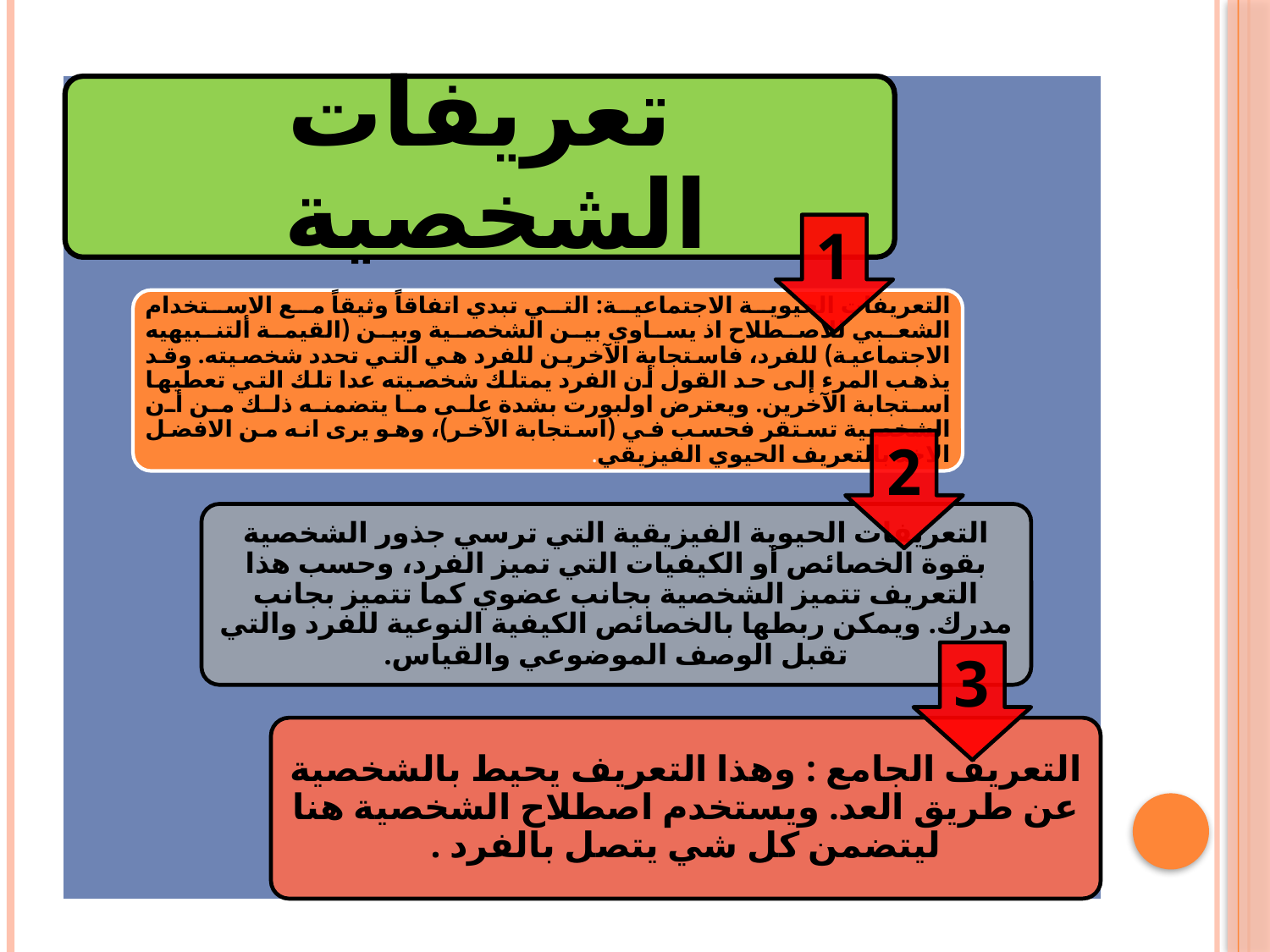

تعريفات الشخصية
التعريفات الحيوية الاجتماعية: التي تبدي اتفاقاً وثيقاً مع الاستخدام الشعبي للاصطلاح اذ يساوي بين الشخصية وبين (القيمة ألتنبيهيه الاجتماعية) للفرد، فاستجابة الآخرين للفرد هي التي تحدد شخصيته. وقد يذهب المرء إلى حد القول أن الفرد يمتلك شخصيته عدا تلك التي تعطيها استجابة الآخرين. ويعترض اولبورت بشدة على ما يتضمنه ذلك من أن الشخصية تستقر فحسب في (استجابة الآخر)، وهو يرى انه من الافضل الاخذ بالتعريف الحيوي الفيزيقي.
التعريفات الحيوية الفيزيقية التي ترسي جذور الشخصية بقوة الخصائص أو الكيفيات التي تميز الفرد، وحسب هذا التعريف تتميز الشخصية بجانب عضوي كما تتميز بجانب مدرك. ويمكن ربطها بالخصائص الكيفية النوعية للفرد والتي تقبل الوصف الموضوعي والقياس.
التعريف الجامع : وهذا التعريف يحيط بالشخصية عن طريق العد. ويستخدم اصطلاح الشخصية هنا ليتضمن كل شي يتصل بالفرد .
1
2
3